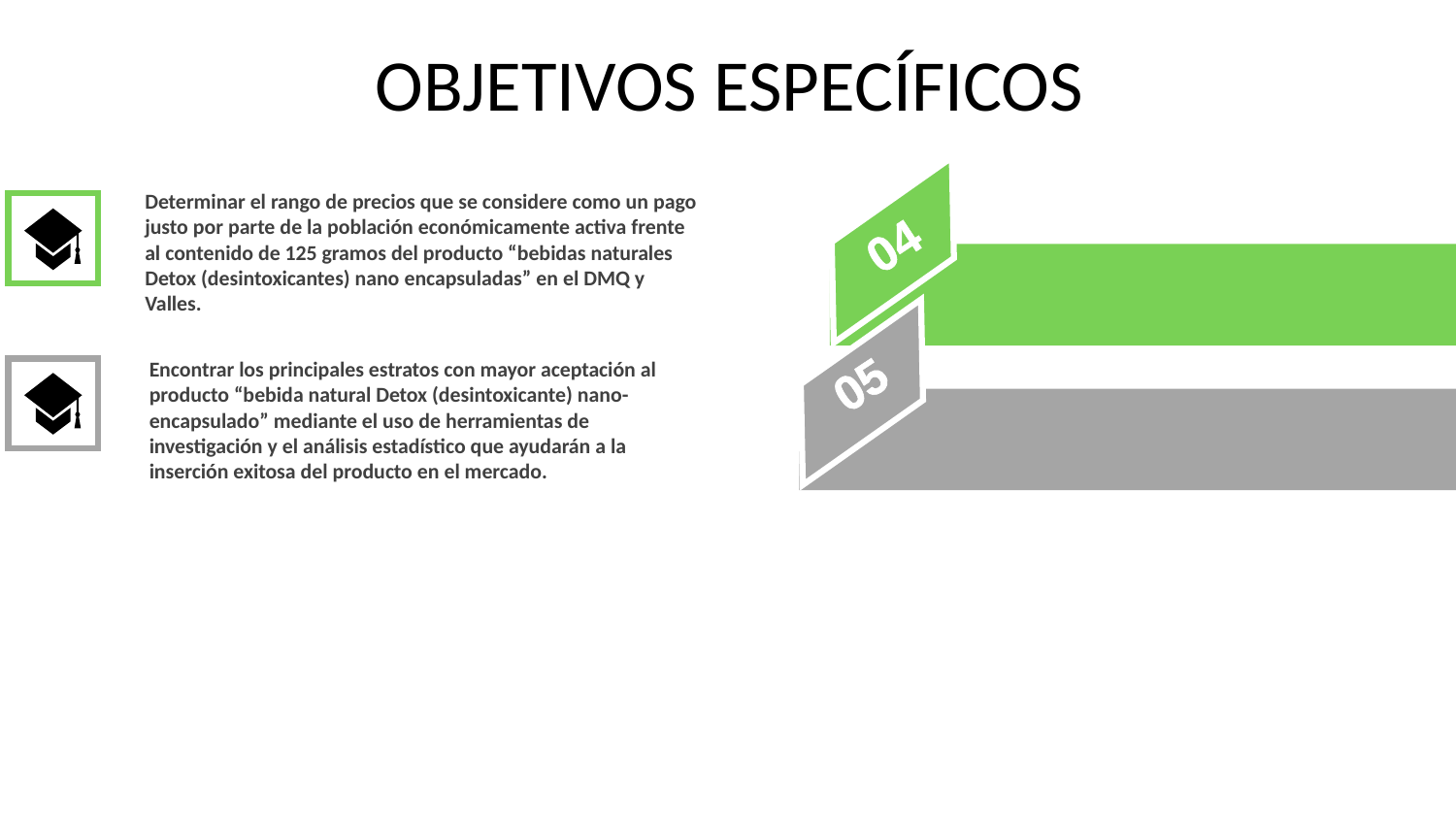

OBJETIVOS ESPECÍFICOS
Determinar el rango de precios que se considere como un pago justo por parte de la población económicamente activa frente al contenido de 125 gramos del producto “bebidas naturales Detox (desintoxicantes) nano encapsuladas” en el DMQ y Valles.

04

05
Encontrar los principales estratos con mayor aceptación al producto “bebida natural Detox (desintoxicante) nano-encapsulado” mediante el uso de herramientas de investigación y el análisis estadístico que ayudarán a la inserción exitosa del producto en el mercado.